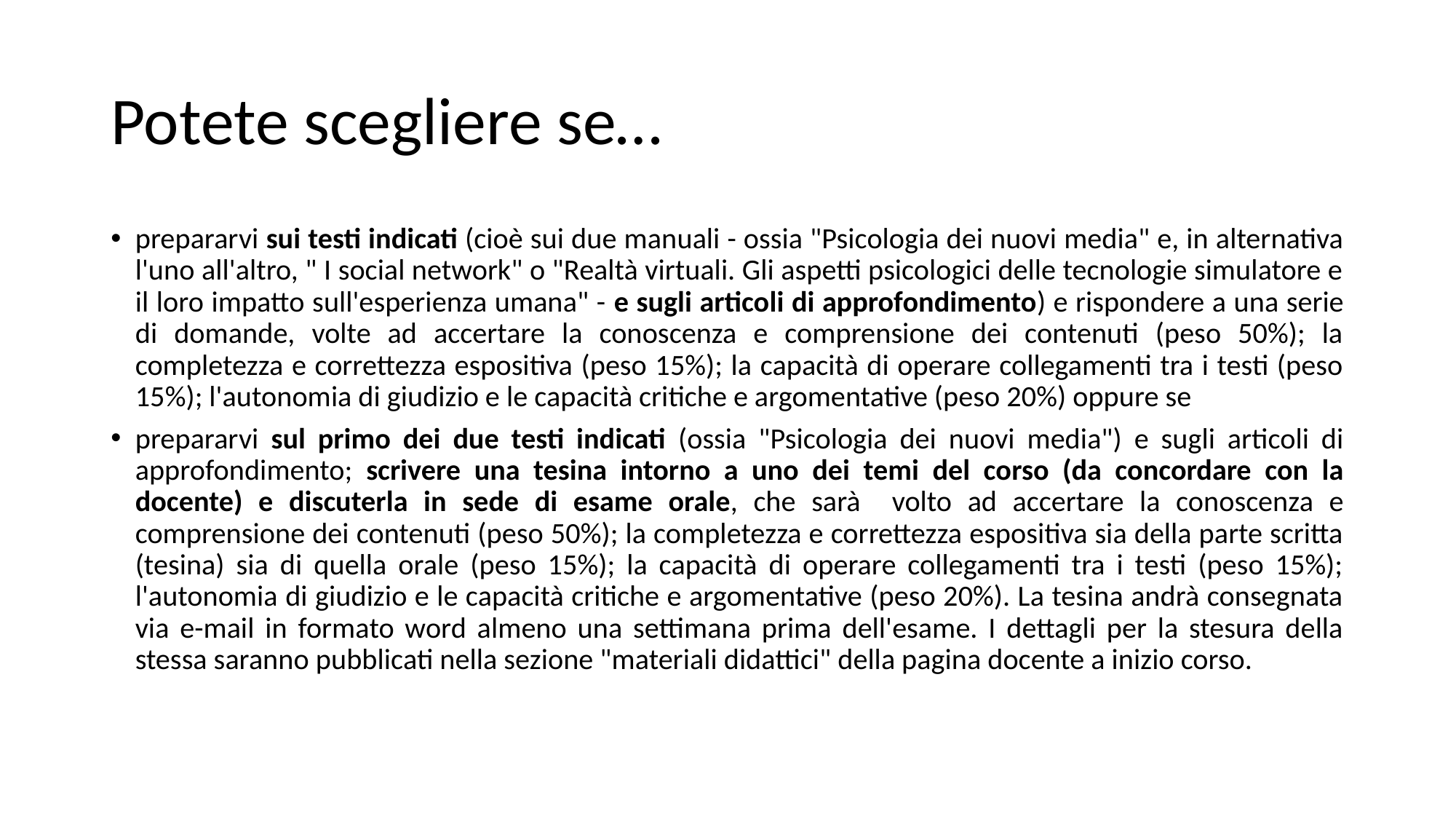

# Potete scegliere se…
prepararvi sui testi indicati (cioè sui due manuali - ossia "Psicologia dei nuovi media" e, in alternativa l'uno all'altro, " I social network" o "Realtà virtuali. Gli aspetti psicologici delle tecnologie simulatore e il loro impatto sull'esperienza umana" - e sugli articoli di approfondimento) e rispondere a una serie di domande, volte ad accertare la conoscenza e comprensione dei contenuti (peso 50%); la completezza e correttezza espositiva (peso 15%); la capacità di operare collegamenti tra i testi (peso 15%); l'autonomia di giudizio e le capacità critiche e argomentative (peso 20%) oppure se
prepararvi sul primo dei due testi indicati (ossia "Psicologia dei nuovi media") e sugli articoli di approfondimento; scrivere una tesina intorno a uno dei temi del corso (da concordare con la docente) e discuterla in sede di esame orale, che sarà  volto ad accertare la conoscenza e comprensione dei contenuti (peso 50%); la completezza e correttezza espositiva sia della parte scritta (tesina) sia di quella orale (peso 15%); la capacità di operare collegamenti tra i testi (peso 15%); l'autonomia di giudizio e le capacità critiche e argomentative (peso 20%). La tesina andrà consegnata via e-mail in formato word almeno una settimana prima dell'esame. I dettagli per la stesura della stessa saranno pubblicati nella sezione "materiali didattici" della pagina docente a inizio corso.